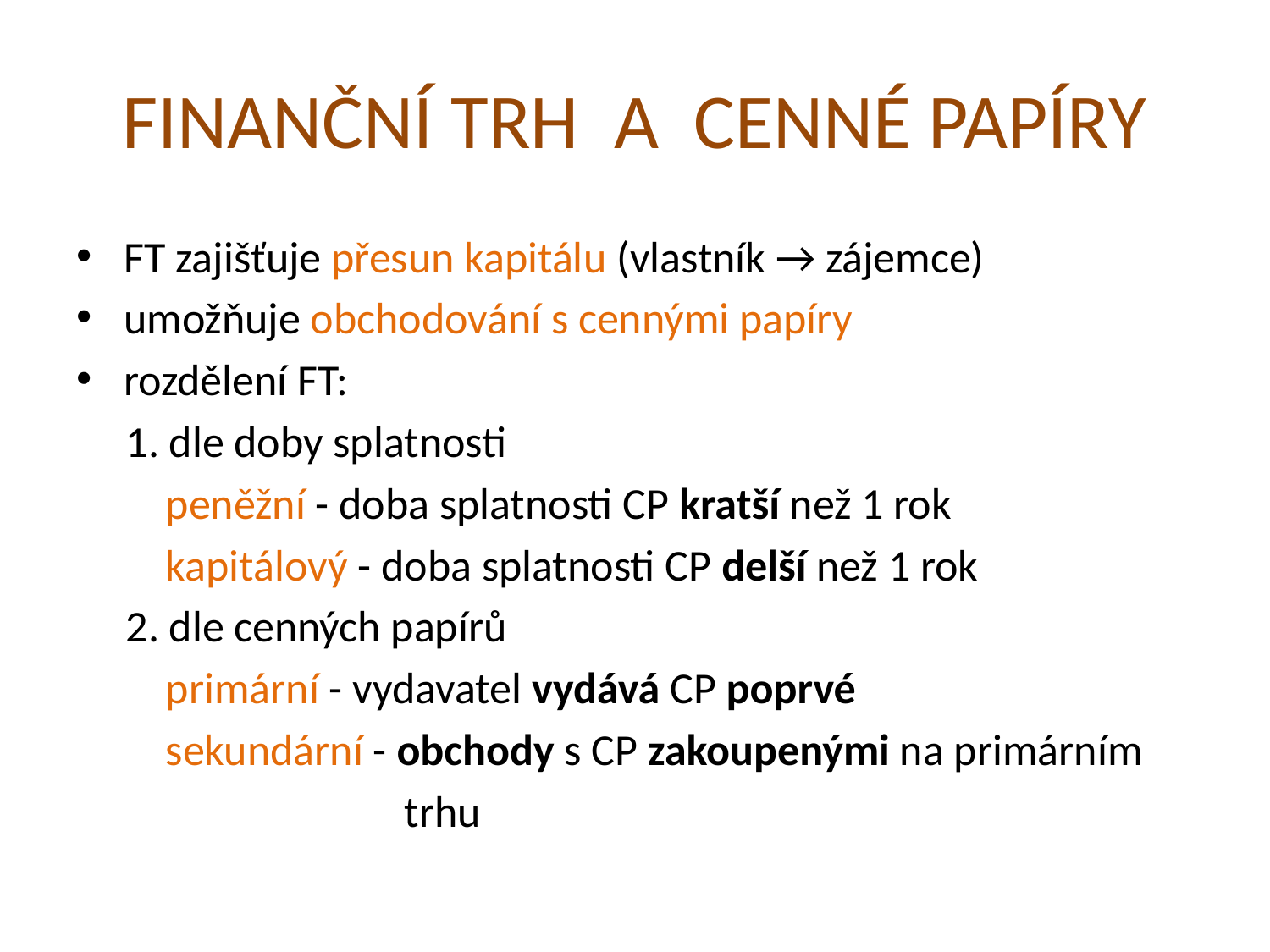

# FINANČNÍ TRH  A  CENNÉ PAPÍRY
FT zajišťuje přesun kapitálu (vlastník → zájemce)
umožňuje obchodování s cennými papíry
rozdělení FT:
     1. dle doby splatnosti
         peněžní - doba splatnosti CP kratší než 1 rok
         kapitálový - doba splatnosti CP delší než 1 rok
     2. dle cenných papírů
         primární - vydavatel vydává CP poprvé
         sekundární - obchody s CP zakoupenými na primárním
                                 trhu